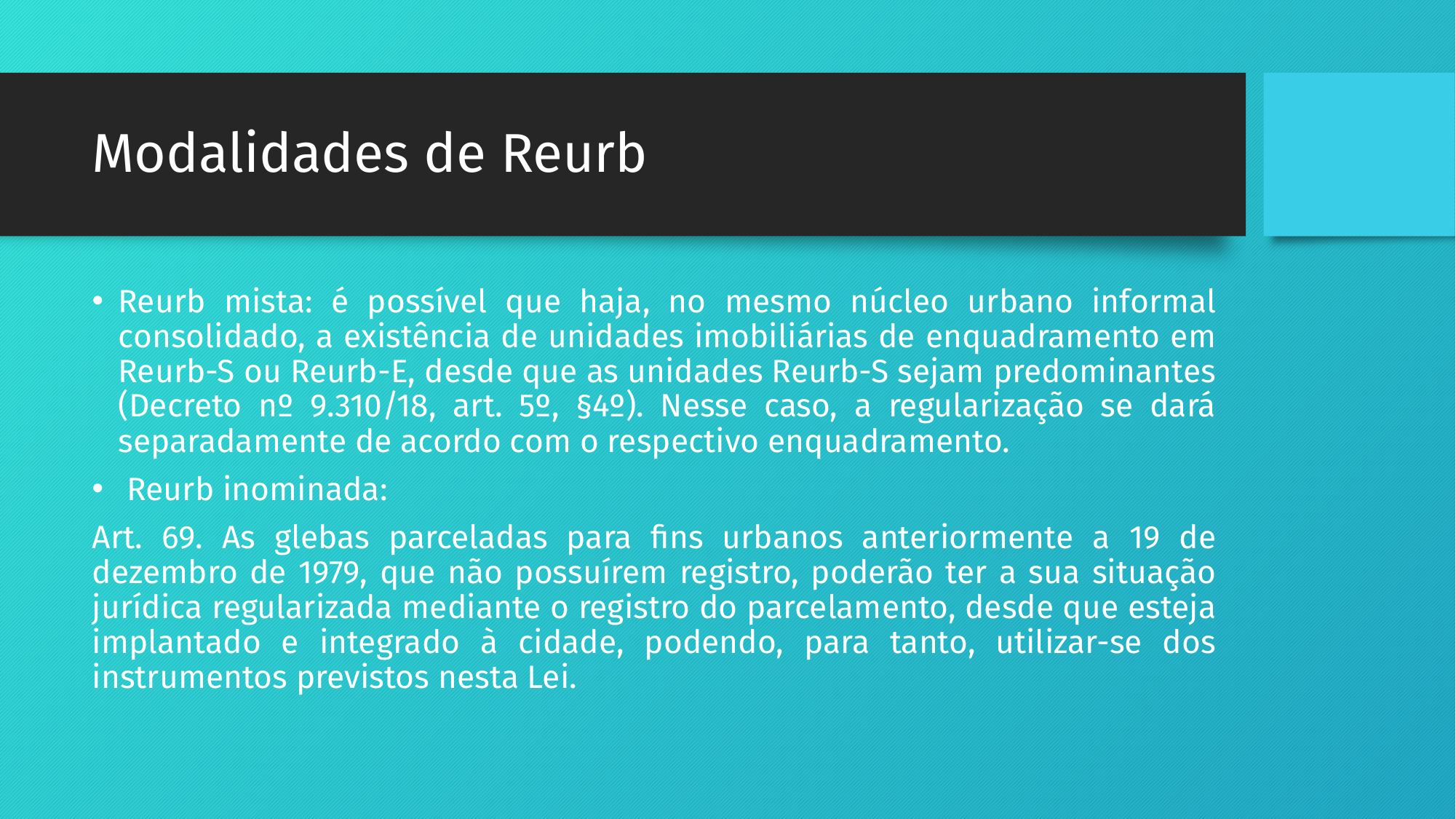

# Modalidades de Reurb
Reurb mista: é possível que haja, no mesmo núcleo urbano informal consolidado, a existência de unidades imobiliárias de enquadramento em Reurb-S ou Reurb-E, desde que as unidades Reurb-S sejam predominantes (Decreto nº 9.310/18, art. 5º, §4º). Nesse caso, a regularização se dará separadamente de acordo com o respectivo enquadramento.
 Reurb inominada:
Art. 69. As glebas parceladas para fins urbanos anteriormente a 19 de dezembro de 1979, que não possuírem registro, poderão ter a sua situação jurídica regularizada mediante o registro do parcelamento, desde que esteja implantado e integrado à cidade, podendo, para tanto, utilizar-se dos instrumentos previstos nesta Lei.